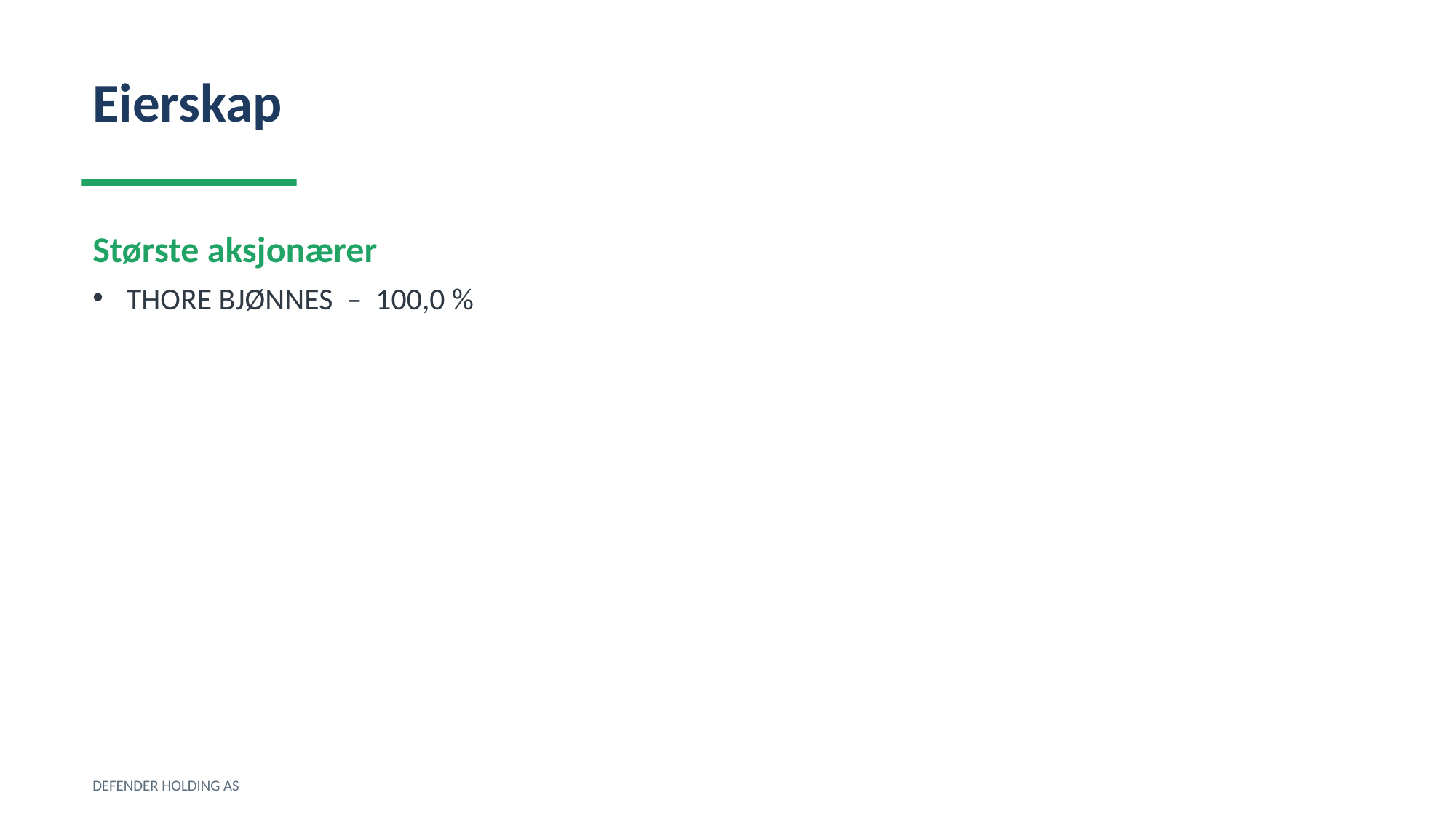

Eierskap

Største aksjonærer
THORE BJØNNES  –  100,0 %
DEFENDER HOLDING AS